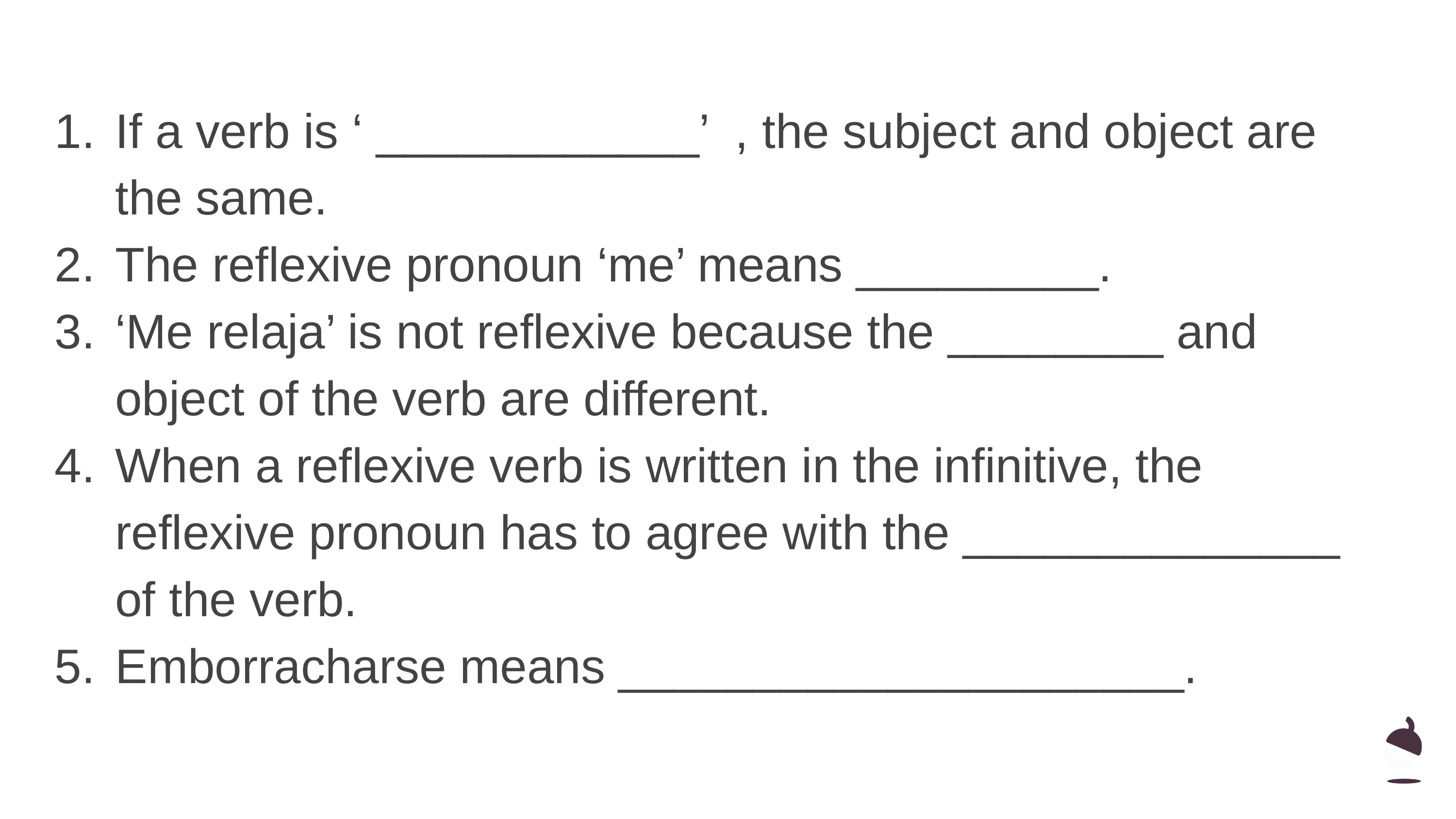

# If a verb is ‘ ____________’  , the subject and object are the same.
The reflexive pronoun ‘me’ means _________.
‘Me relaja’ is not reflexive because the ________ and object of the verb are different.
When a reflexive verb is written in the infinitive, the reflexive pronoun has to agree with the ______________ of the verb.
Emborracharse means _____________________.